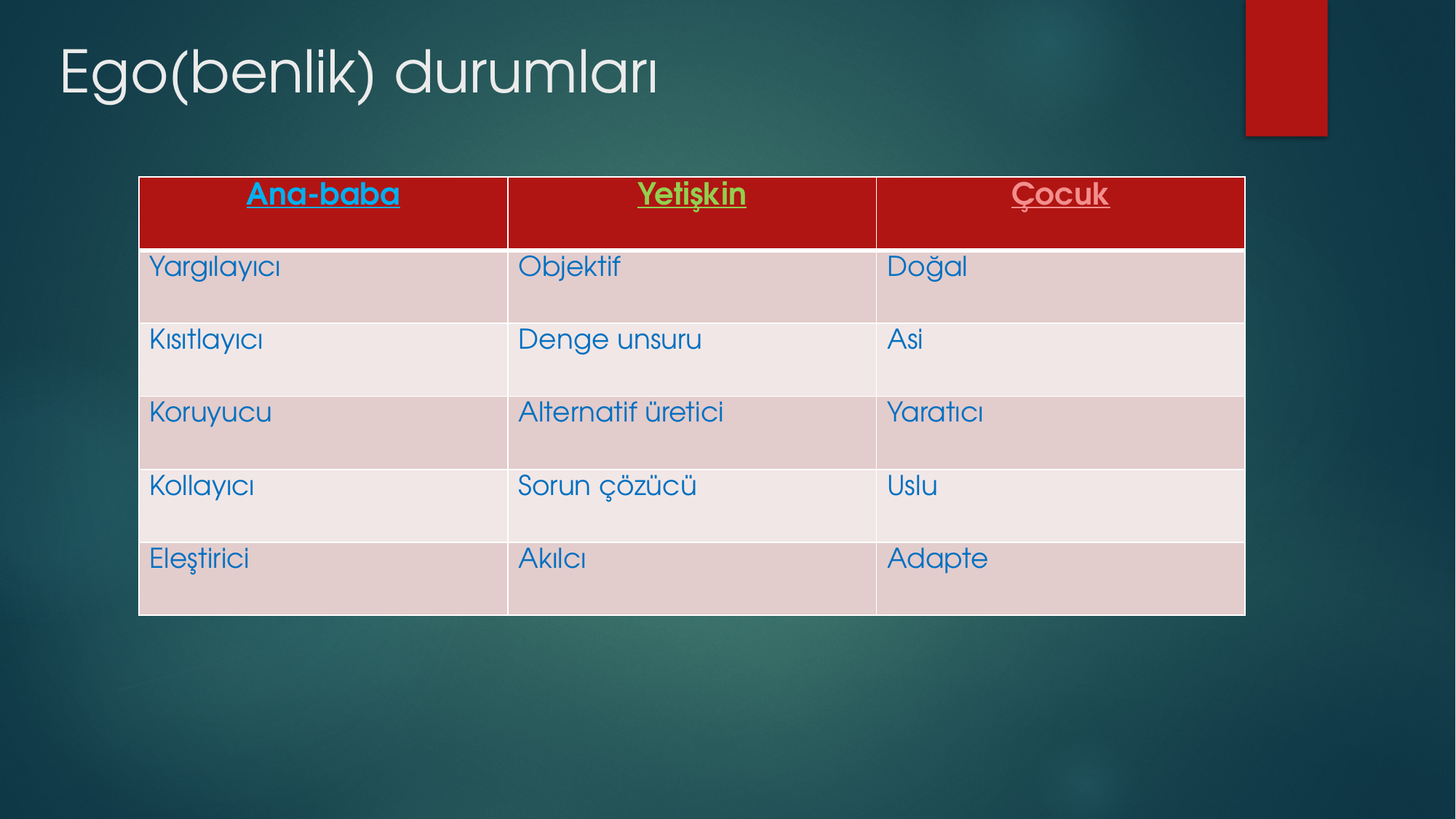

# Ego(benlik) durumları
| Ana-baba | Yetişkin | Çocuk |
| --- | --- | --- |
| Yargılayıcı | Objektif | Doğal |
| Kısıtlayıcı | Denge unsuru | Asi |
| Koruyucu | Alternatif üretici | Yaratıcı |
| Kollayıcı | Sorun çözücü | Uslu |
| Eleştirici | Akılcı | Adapte |